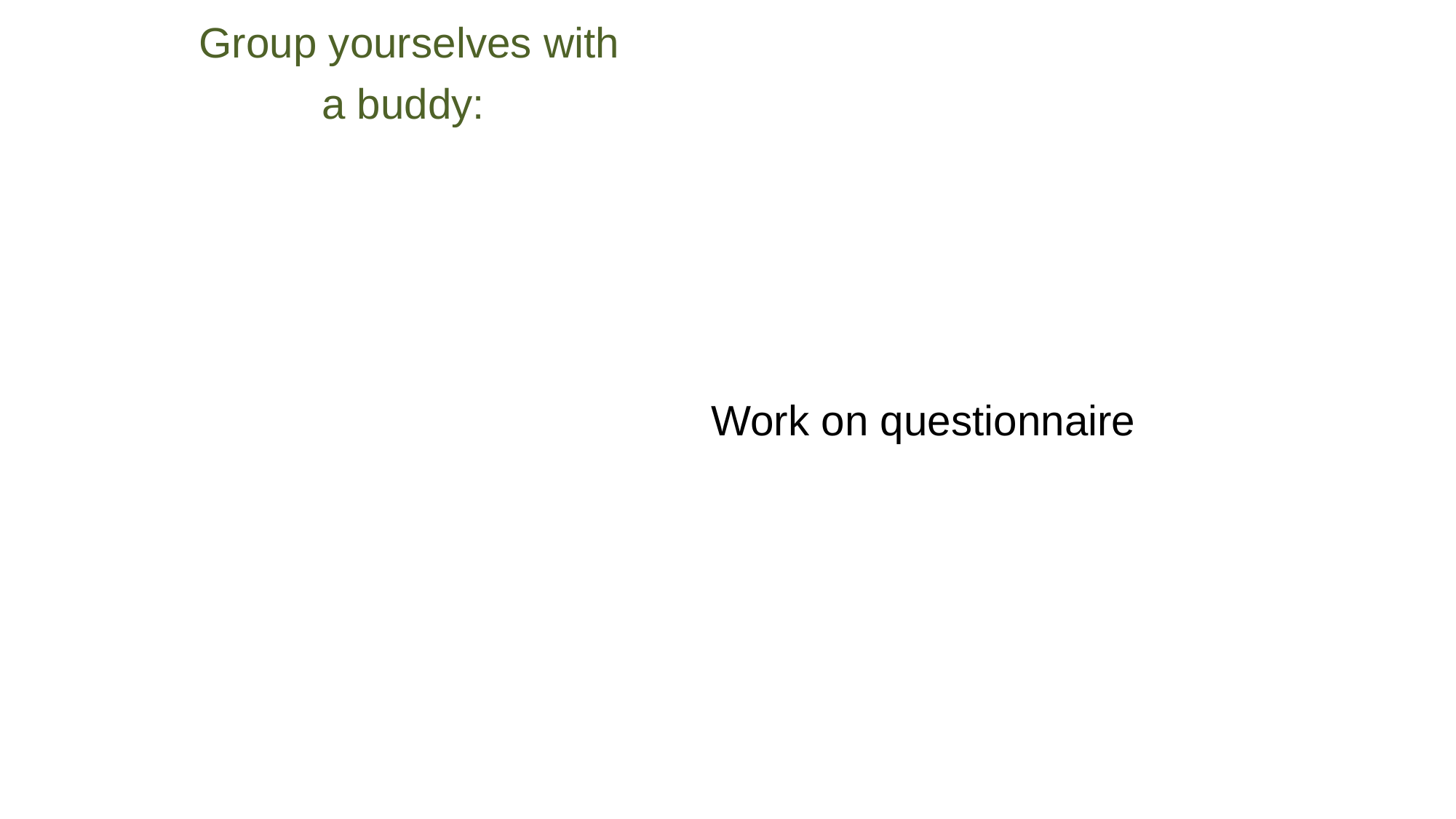

Group yourselves with a buddy:
Work on questionnaire